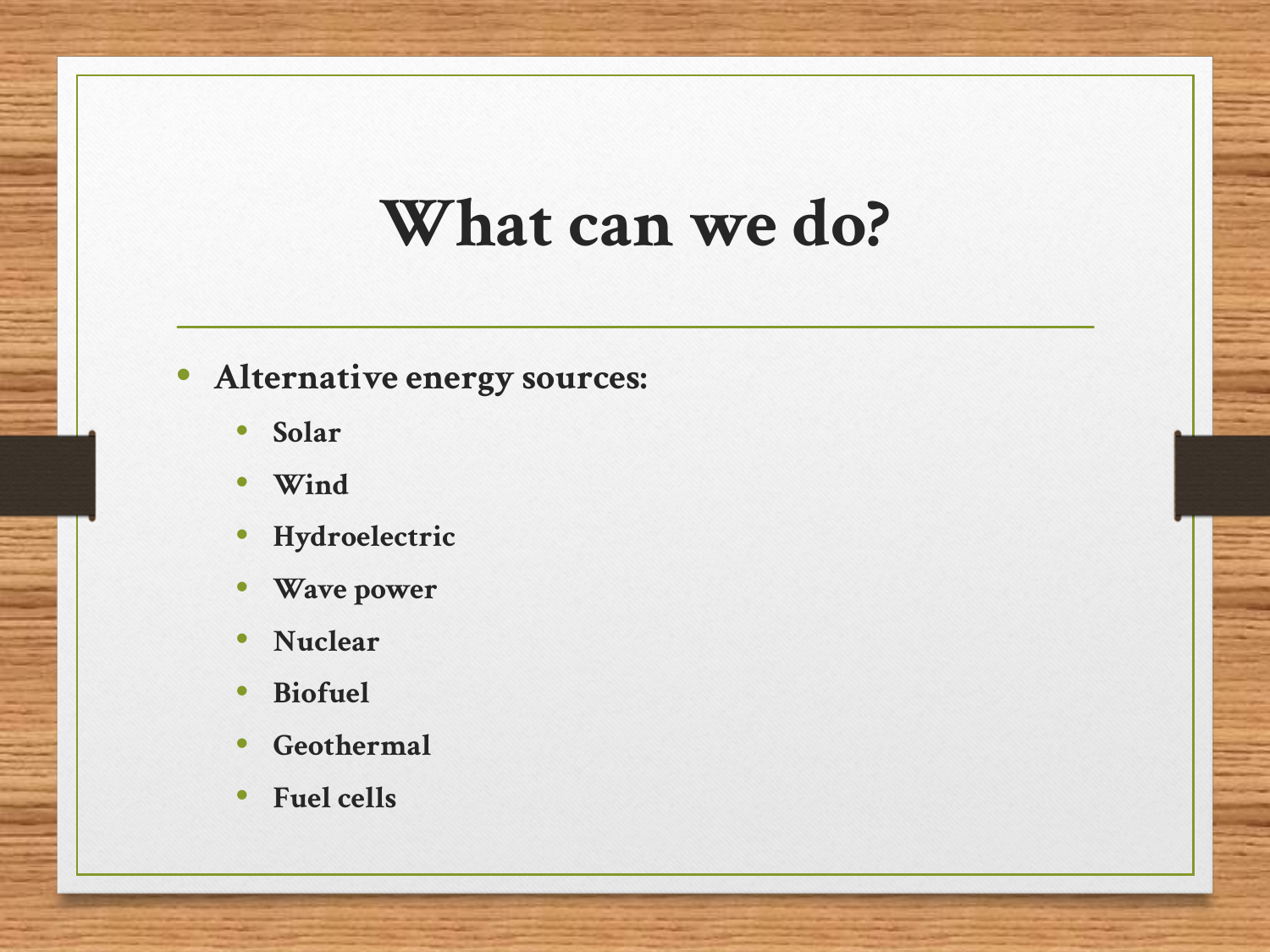

# What can we do?
Alternative energy sources:
Solar
Wind
Hydroelectric
Wave power
Nuclear
Biofuel
Geothermal
Fuel cells